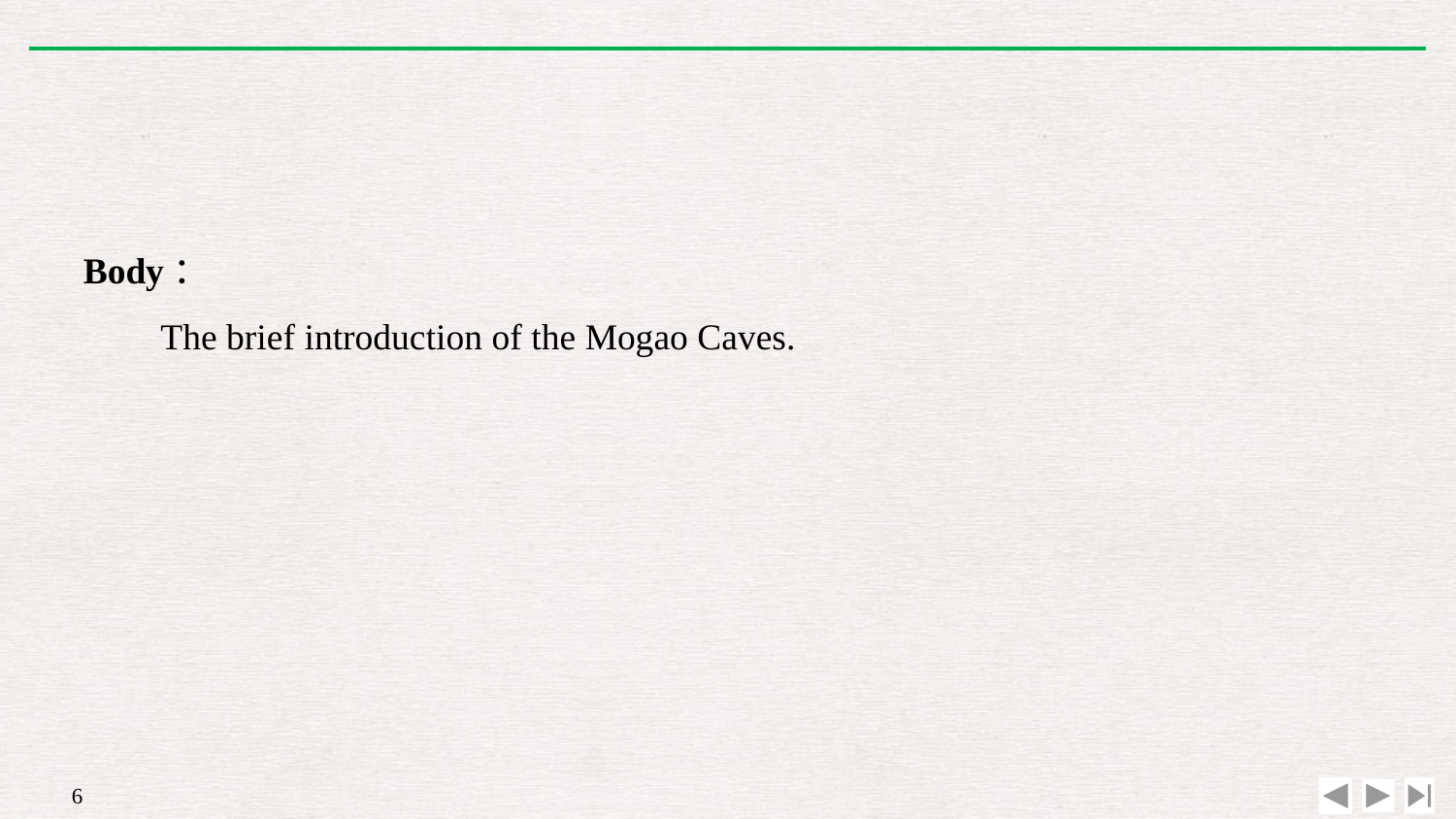

Body：
The brief introduction of the Mogao Caves.